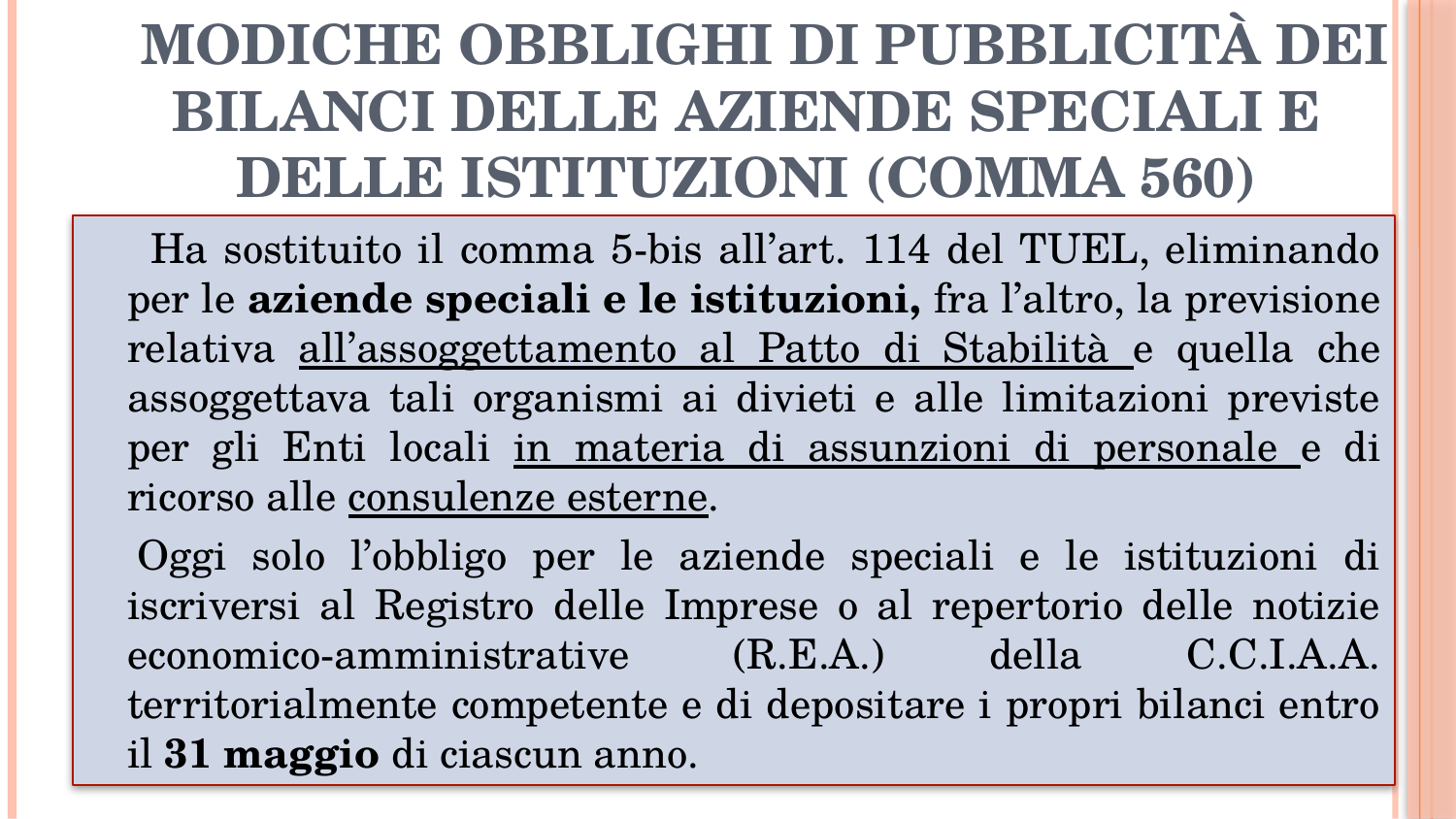

# Modiche obblighi di pubblicità dei bilanci delle aziende speciali e delle istituzioni (comma 560)
    Ha sostituito il comma 5-bis all’art. 114 del TUEL, eliminando per le aziende speciali e le istituzioni, fra l’altro, la previsione relativa all’assoggettamento al Patto di Stabilità e quella che assoggettava tali organismi ai divieti e alle limitazioni previste per gli Enti locali in materia di assunzioni di personale e di ricorso alle consulenze esterne.
  Oggi solo l’obbligo per le aziende speciali e le istituzioni di iscriversi al Registro delle Imprese o al repertorio delle notizie economico-amministrative (R.E.A.) della C.C.I.A.A. territorialmente competente e di depositare i propri bilanci entro il 31 maggio di ciascun anno.